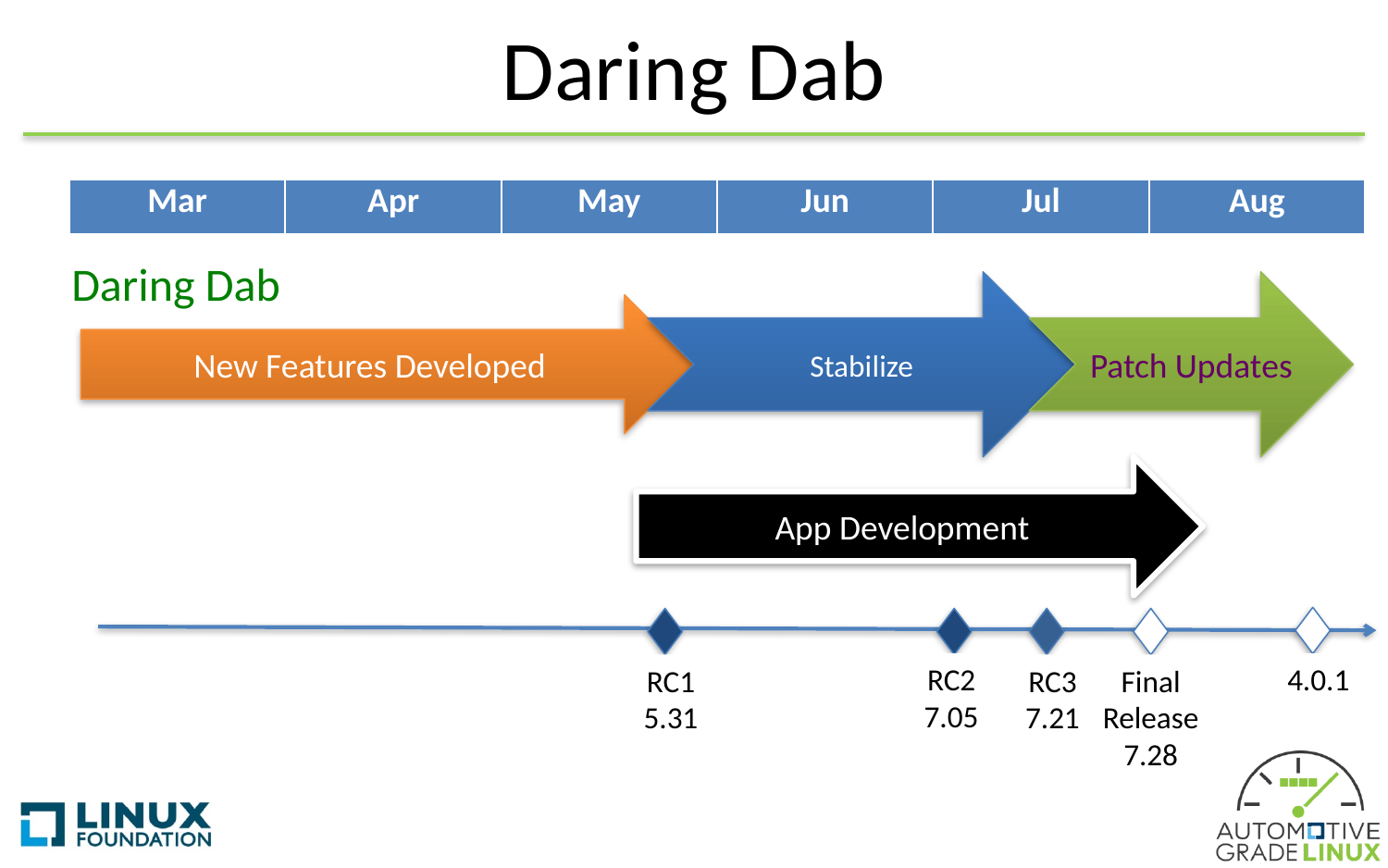

# Daring Dab
| Mar | Apr | May | Jun | Jul | Aug |
| --- | --- | --- | --- | --- | --- |
Daring Dab
Stabilize
Patch Updates
New Features Developed
App Development

4.0.1

RC1
5.31

Final Release 7.28
RC2
7.05
RC3
7.21